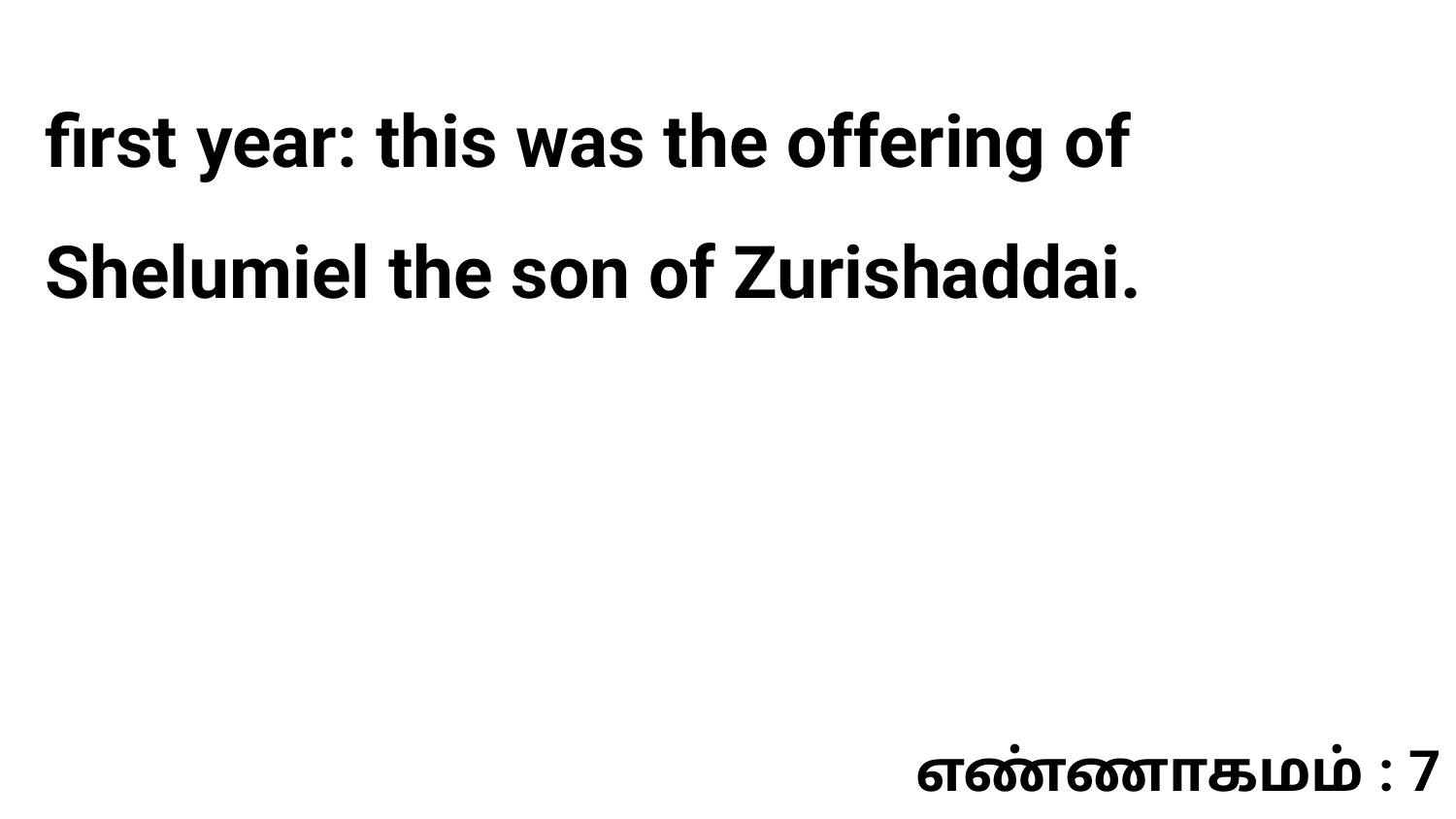

first year: this was the offering of Shelumiel the son of Zurishaddai.
எண்ணாகமம் : 7